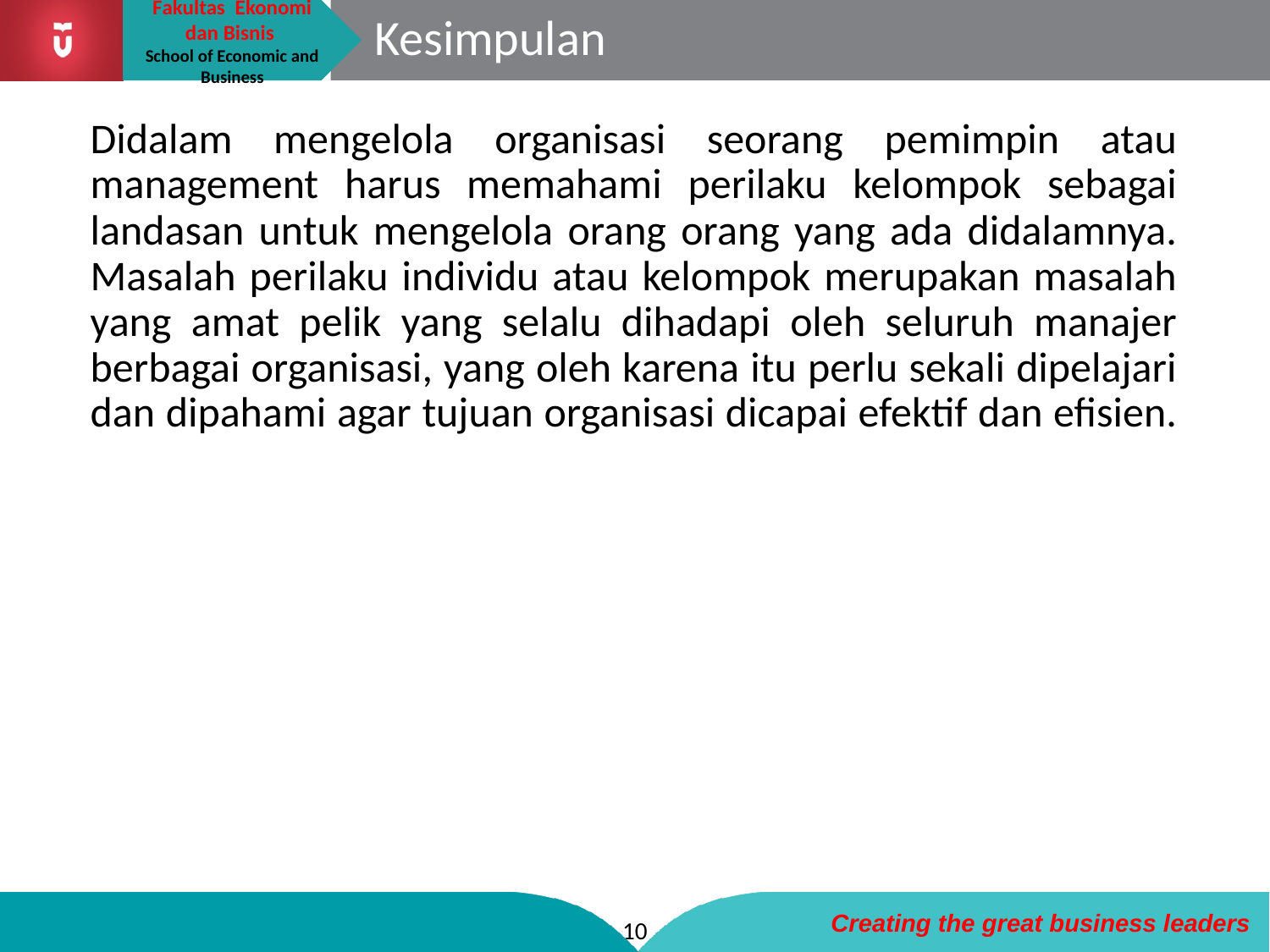

# Kesimpulan
Didalam mengelola organisasi seorang pemimpin atau management harus memahami perilaku kelompok sebagai landasan untuk mengelola orang orang yang ada didalamnya. Masalah perilaku individu atau kelompok merupakan masalah yang amat pelik yang selalu dihadapi oleh seluruh manajer berbagai organisasi, yang oleh karena itu perlu sekali dipelajari dan dipahami agar tujuan organisasi dicapai efektif dan efisien.